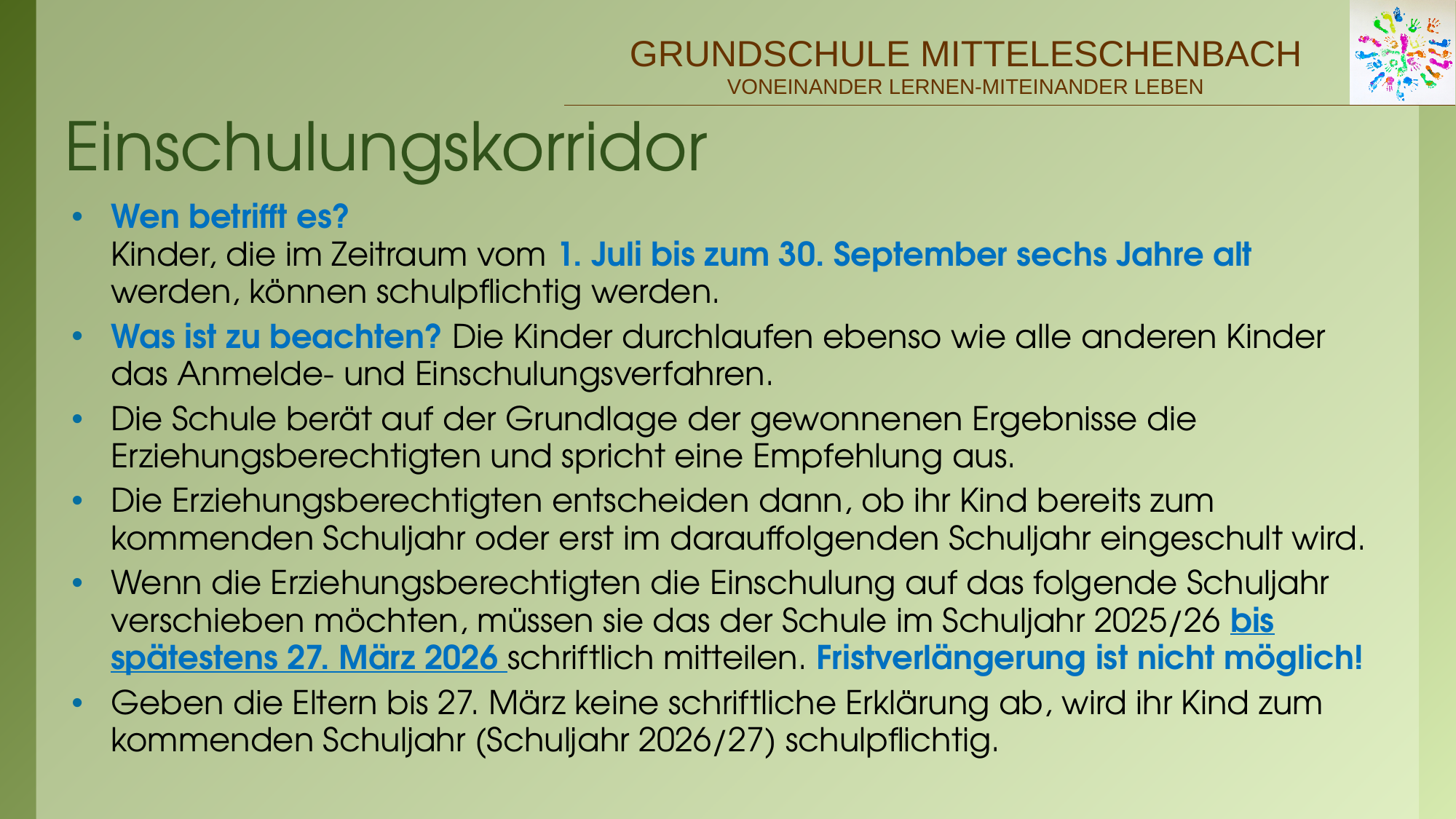

# Einschulungskorridor
Wen betrifft es?
Kinder, die im Zeitraum vom 1. Juli bis zum 30. September sechs Jahre alt werden, können schulpflichtig werden.
Was ist zu beachten? Die Kinder durchlaufen ebenso wie alle anderen Kinder das Anmelde- und Einschulungsverfahren.
Die Schule berät auf der Grundlage der gewonnenen Ergebnisse die Erziehungsberechtigten und spricht eine Empfehlung aus.
Die Erziehungsberechtigten entscheiden dann, ob ihr Kind bereits zum kommenden Schuljahr oder erst im darauffolgenden Schuljahr eingeschult wird.
Wenn die Erziehungsberechtigten die Einschulung auf das folgende Schuljahr verschieben möchten, müssen sie das der Schule im Schuljahr 2025/26 bis spätestens 27. März 2026 schriftlich mitteilen. Fristverlängerung ist nicht möglich!
Geben die Eltern bis 27. März keine schriftliche Erklärung ab, wird ihr Kind zum kommenden Schuljahr (Schuljahr 2026/27) schulpflichtig.